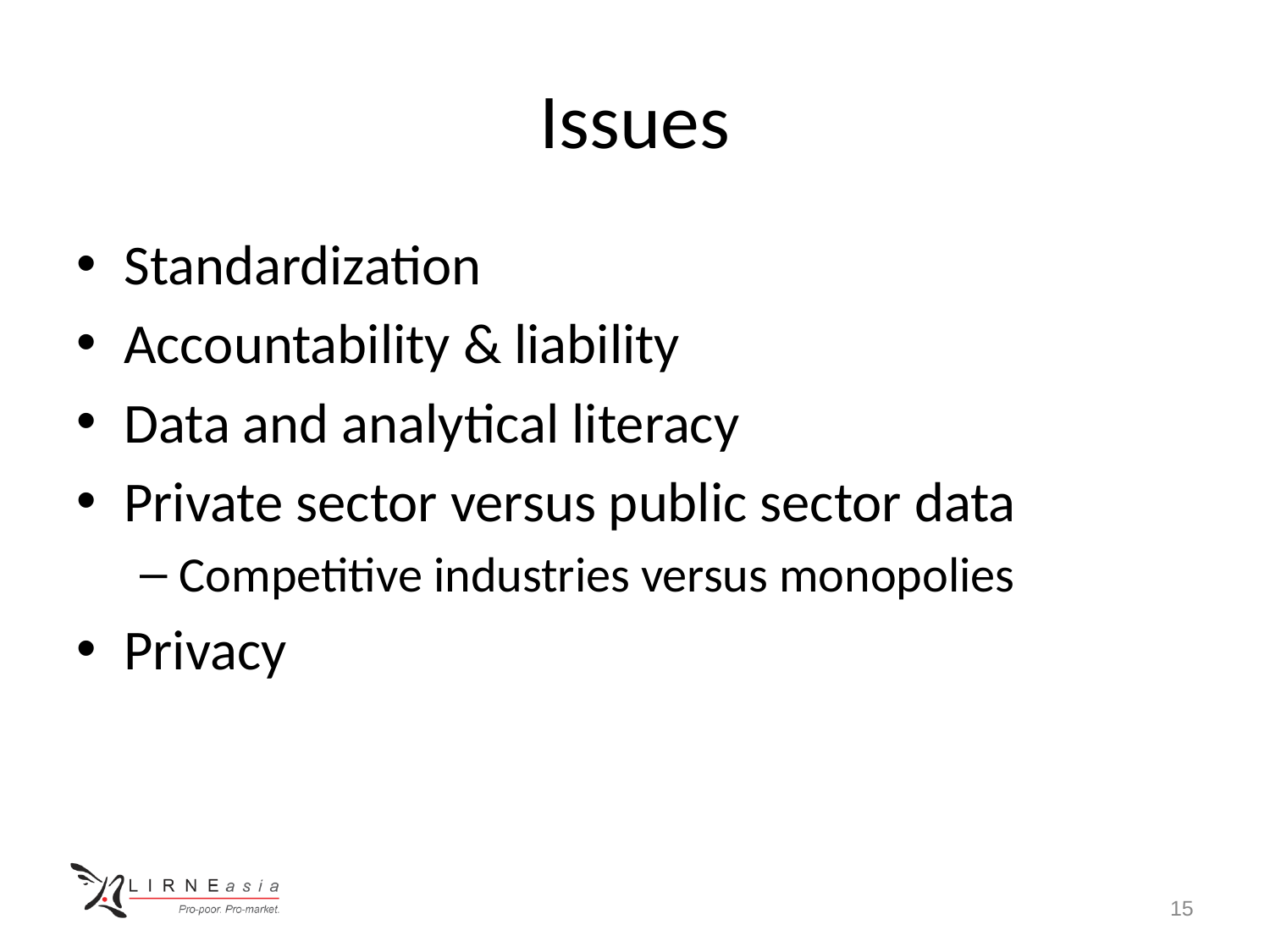

# Issues
Standardization
Accountability & liability
Data and analytical literacy
Private sector versus public sector data
Competitive industries versus monopolies
Privacy

15